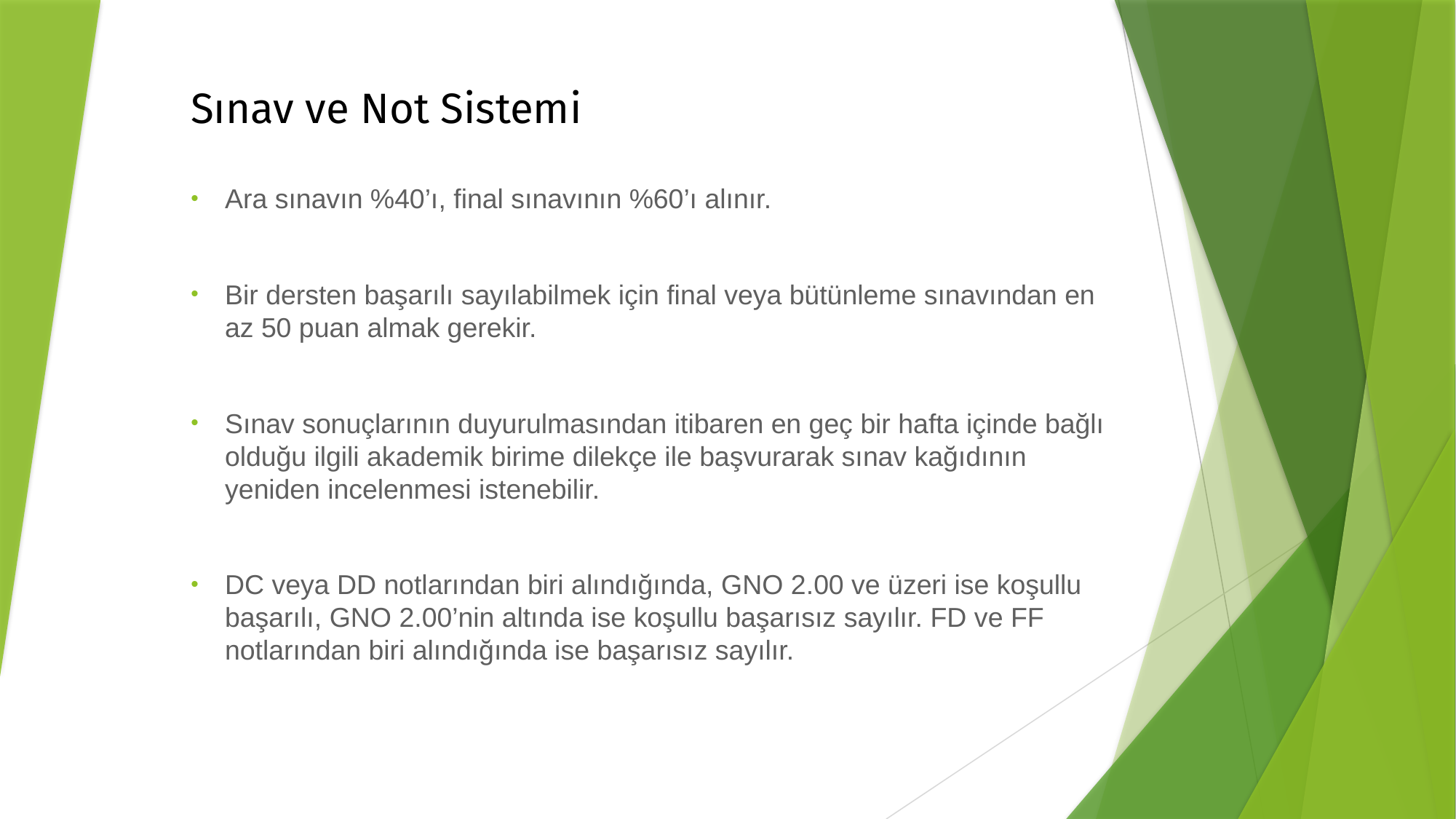

# Sınav ve Not Sistemi
Ara sınavın %40’ı, final sınavının %60’ı alınır.

Bir dersten başarılı sayılabilmek için final veya bütünleme sınavından en az 50 puan almak gerekir.

Sınav sonuçlarının duyurulmasından itibaren en geç bir hafta içinde bağlı olduğu ilgili akademik birime dilekçe ile başvurarak sınav kağıdının yeniden incelenmesi istenebilir.

DC veya DD notlarından biri alındığında, GNO 2.00 ve üzeri ise koşullu başarılı, GNO 2.00’nin altında ise koşullu başarısız sayılır. FD ve FF notlarından biri alındığında ise başarısız sayılır.